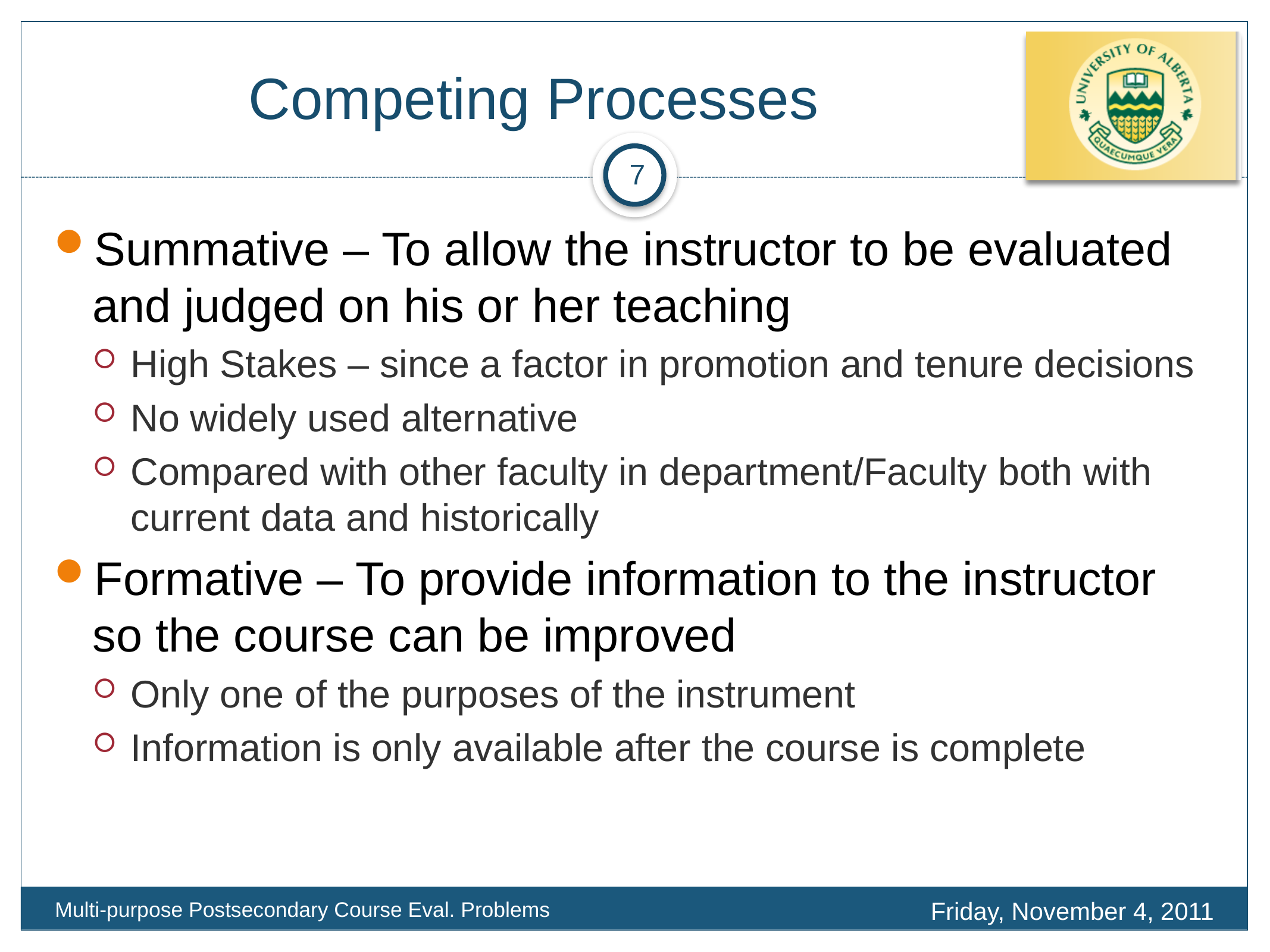

# Competing Processes
7
Summative – To allow the instructor to be evaluated and judged on his or her teaching
High Stakes – since a factor in promotion and tenure decisions
No widely used alternative
Compared with other faculty in department/Faculty both with  current data and historically
Formative – To provide information to the instructor so the course can be improved
Only one of the purposes of the instrument
Information is only available after the course is complete
Friday, November 4, 2011
Multi-purpose Postsecondary Course Eval. Problems